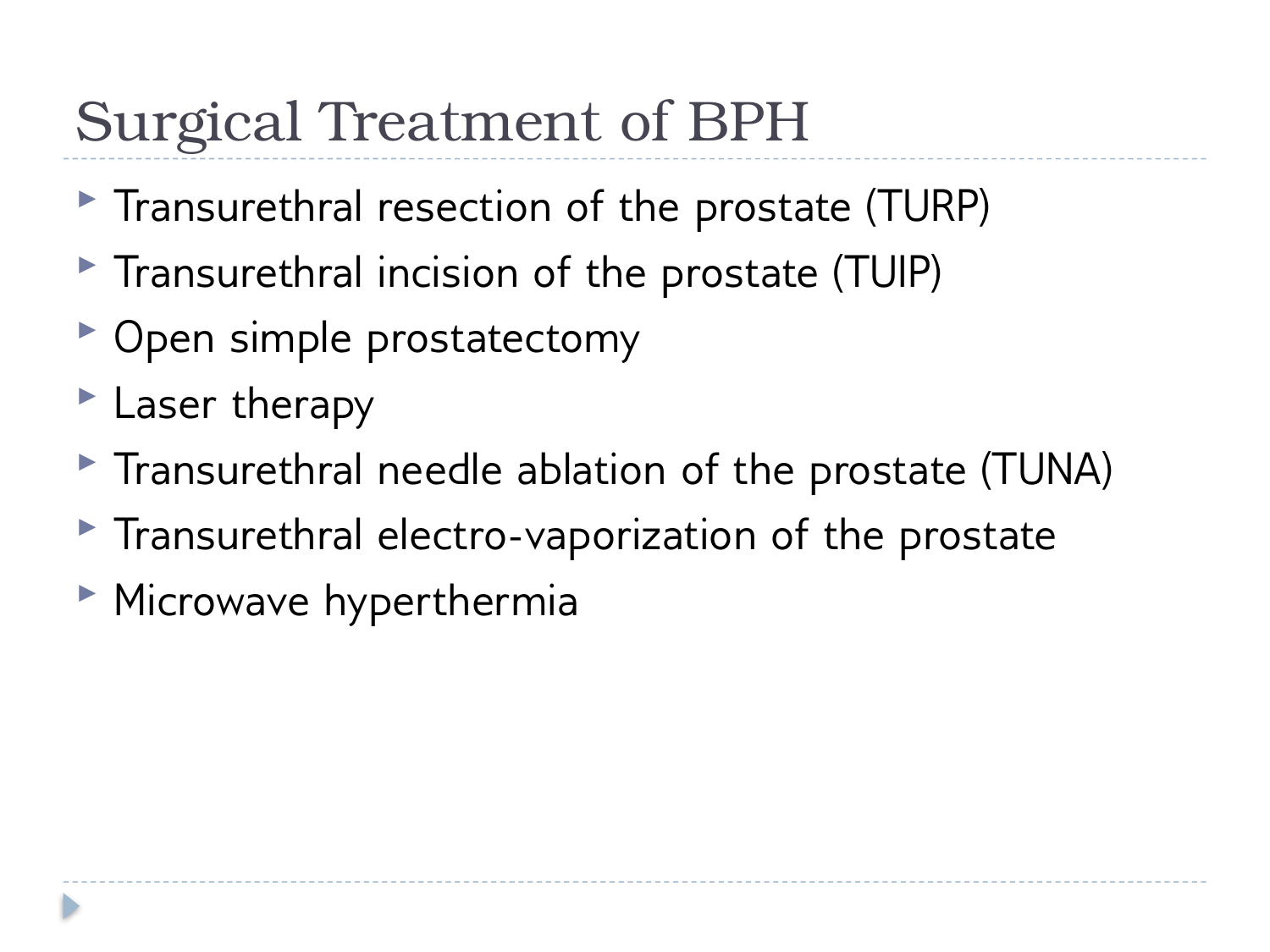

# Surgical Treatment of BPH
Transurethral resection of the prostate (TURP)
Transurethral incision of the prostate (TUIP)
Open simple prostatectomy
Laser therapy
Transurethral needle ablation of the prostate (TUNA)
Transurethral electro-vaporization of the prostate
Microwave hyperthermia